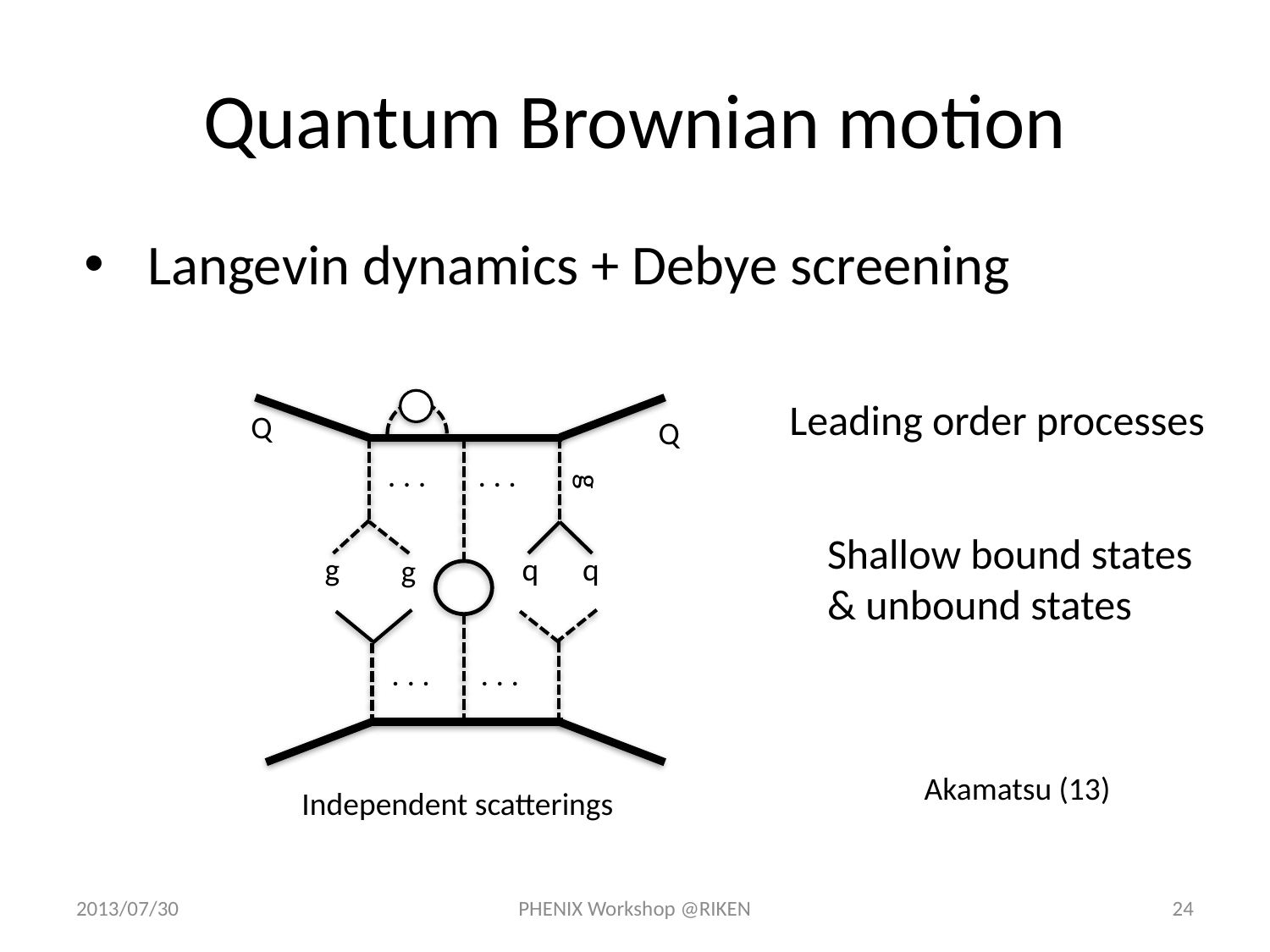

# Quantum Brownian motion
Langevin dynamics + Debye screening

Q
q
g
q
. . .
. . .

Independent scatterings
g
. . .
. . .
g
Q

Leading order processes
Shallow bound states
& unbound states
Akamatsu (13)
2013/07/30
PHENIX Workshop @RIKEN
24